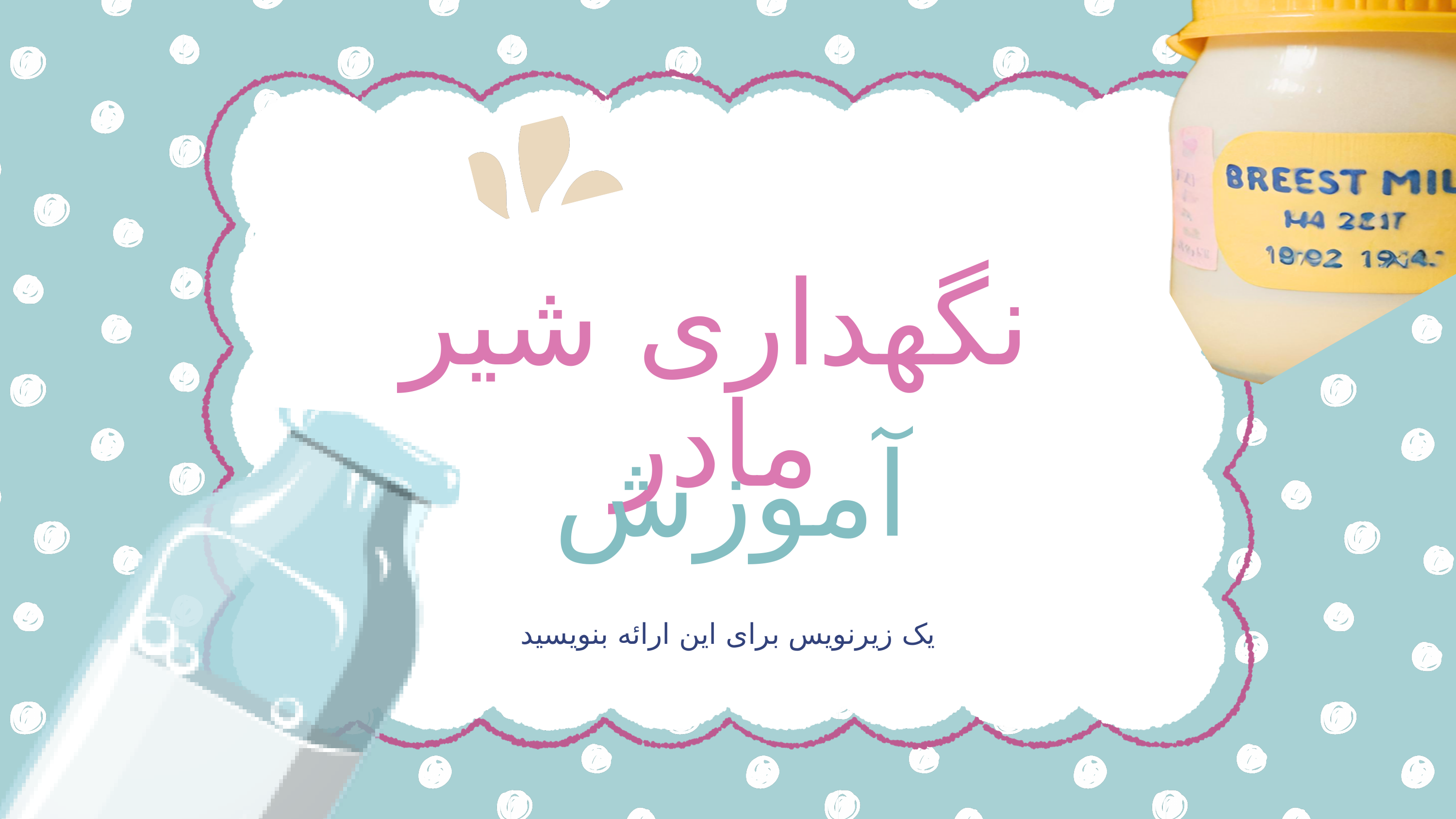

نگهداری شیر مادر

آموزش
یک زیرنویس برای این ارائه بنویسید